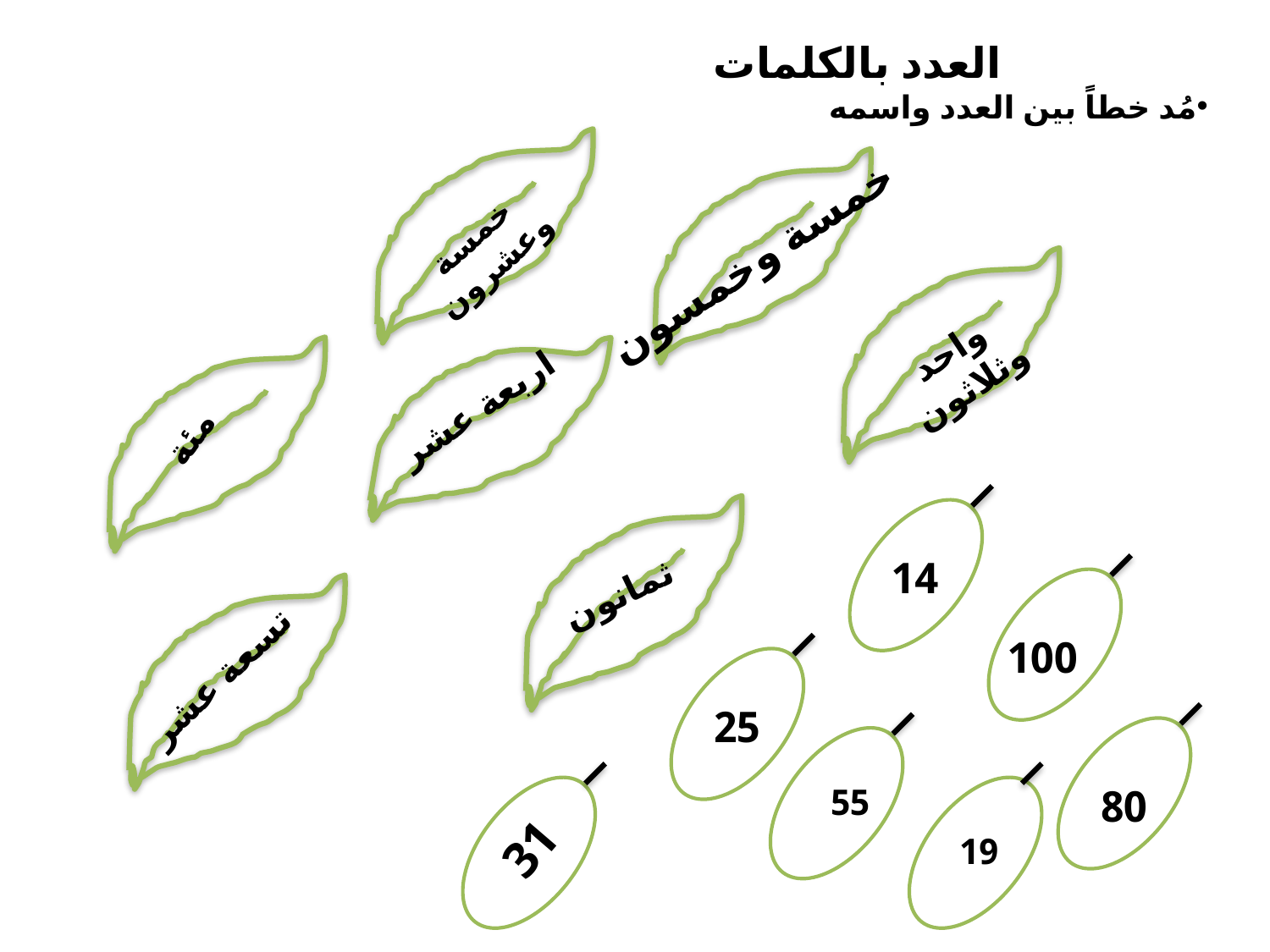

العدد بالكلمات
مُد خطاً بين العدد واسمه

خمسة وعشرون
خمسة وخمسون

واحد وثلاثون

اربعة عشر
مئة

14

ثمانون

100

تسعة عشر
25

55
80
31
19